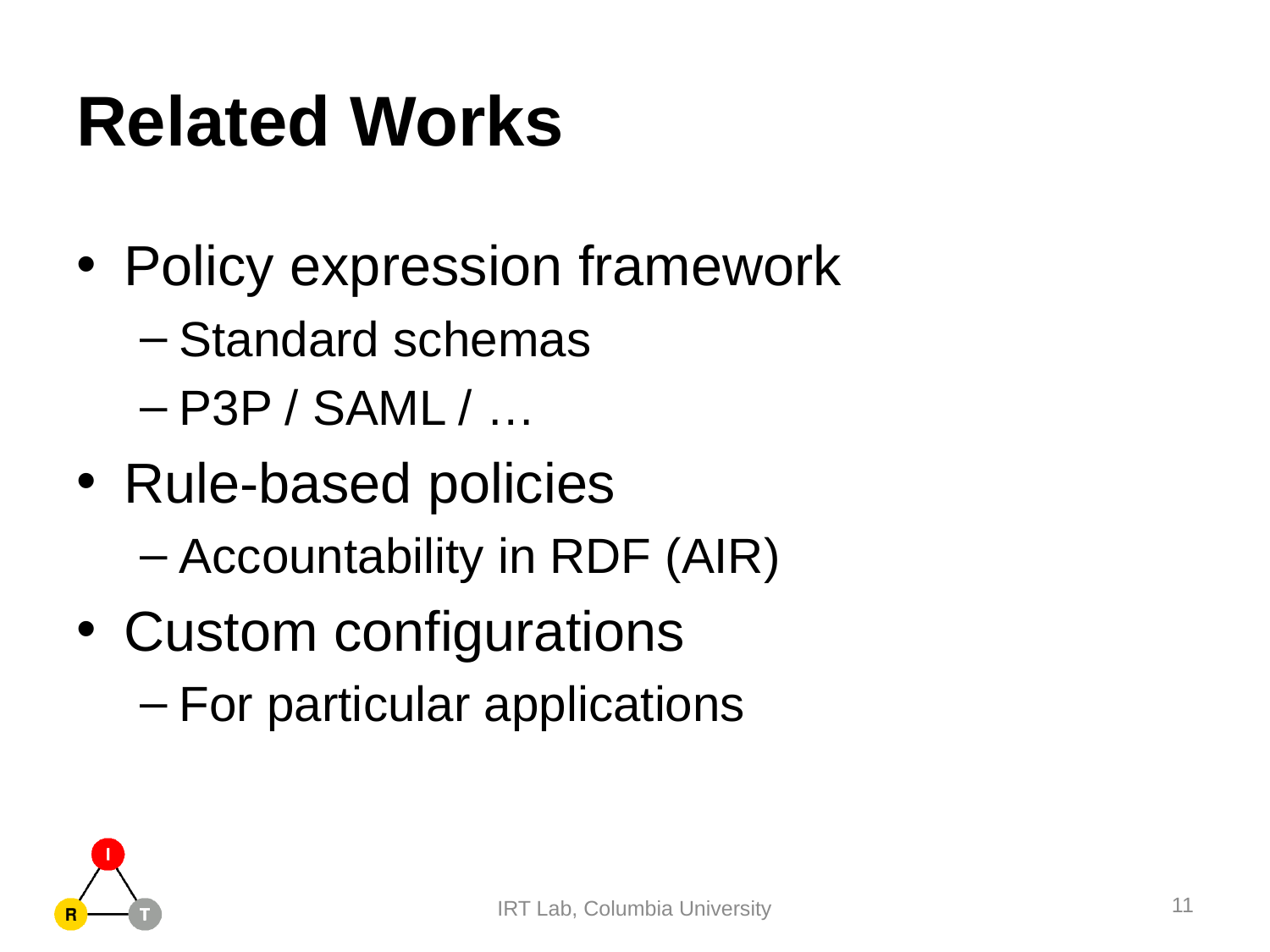

# Related Works
Policy expression framework
Standard schemas
P3P / SAML / …
Rule-based policies
Accountability in RDF (AIR)
Custom configurations
For particular applications
11
IRT Lab, Columbia University